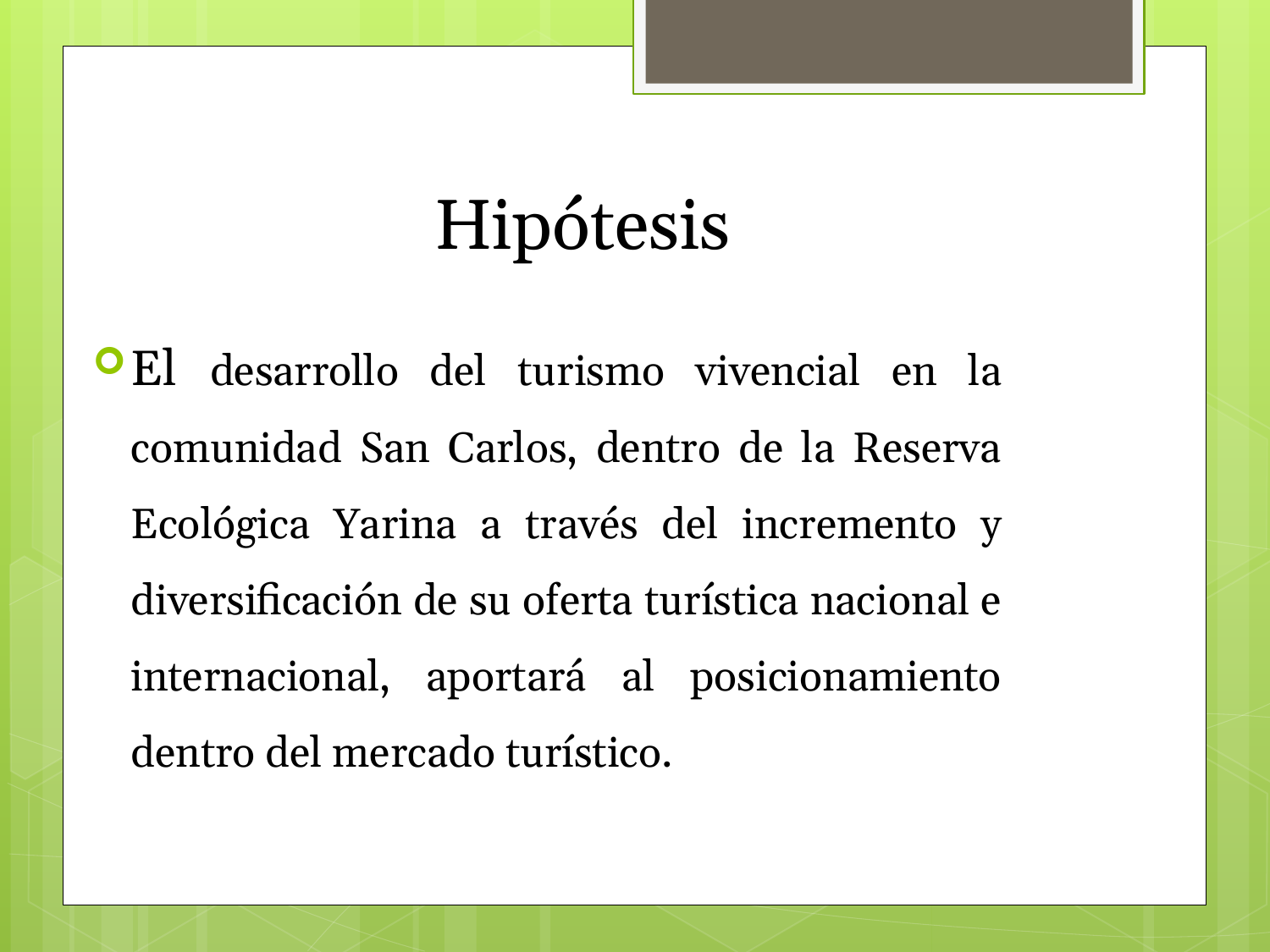

# Hipótesis
El desarrollo del turismo vivencial en la comunidad San Carlos, dentro de la Reserva Ecológica Yarina a través del incremento y diversificación de su oferta turística nacional e internacional, aportará al posicionamiento dentro del mercado turístico.